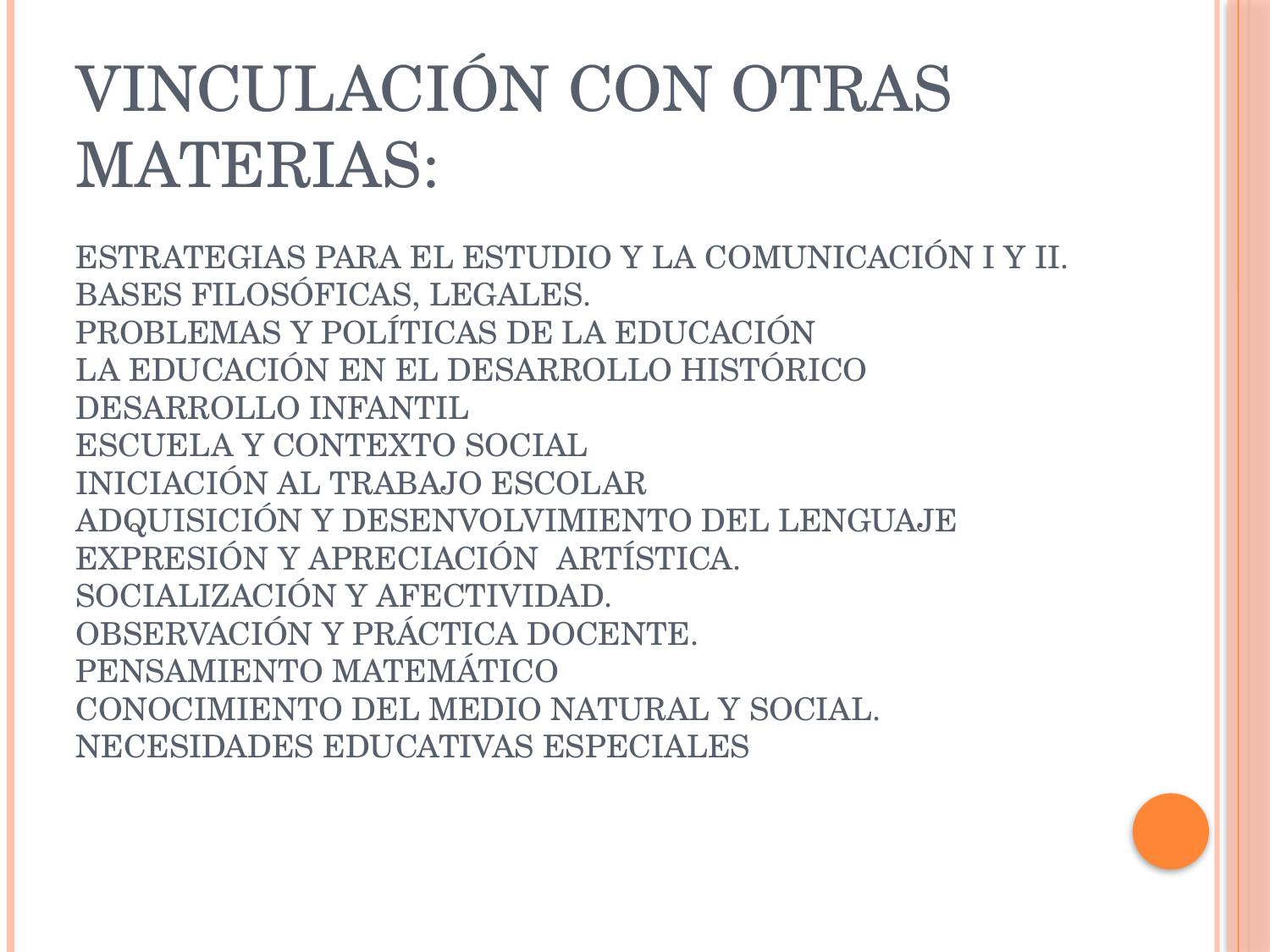

# Vinculación con otras materias: Estrategias para el estudio y la comunicación I y II. Bases filosóficas, legales. Problemas y políticas de la educación La educación en el desarrollo histórico Desarrollo infantil Escuela y contexto social Iniciación al trabajo escolar Adquisición y desenvolvimiento del lenguaje Expresión y apreciación  artística. Socialización y afectividad. Observación y práctica docente. Pensamiento matemático Conocimiento del medio natural y social. Necesidades educativas especiales